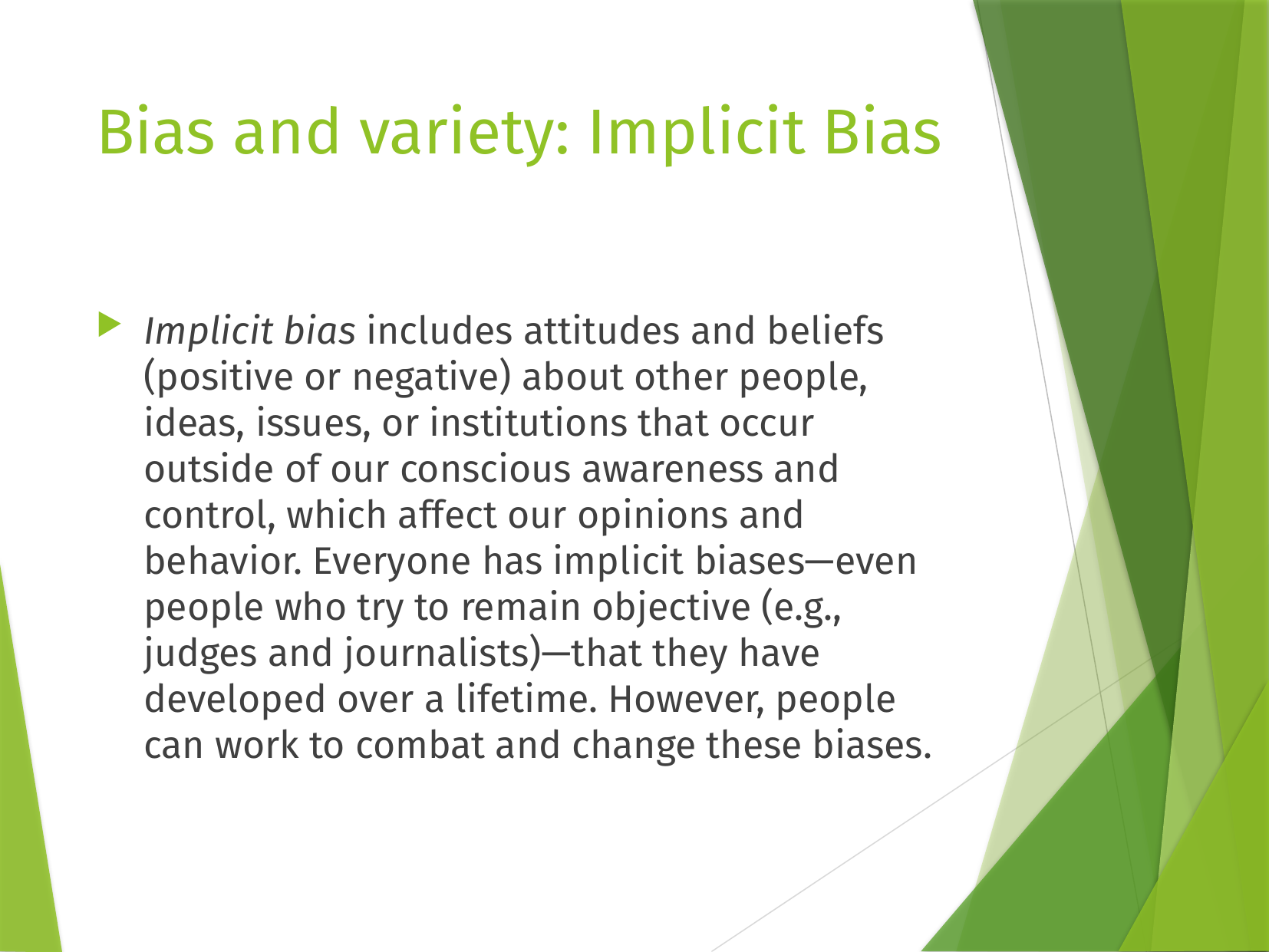

# Bias and variety: Implicit Bias
Implicit bias includes attitudes and beliefs (positive or negative) about other people, ideas, issues, or institutions that occur outside of our conscious awareness and control, which affect our opinions and behavior. Everyone has implicit biases—even people who try to remain objective (e.g., judges and journalists)—that they have developed over a lifetime. However, people can work to combat and change these biases.